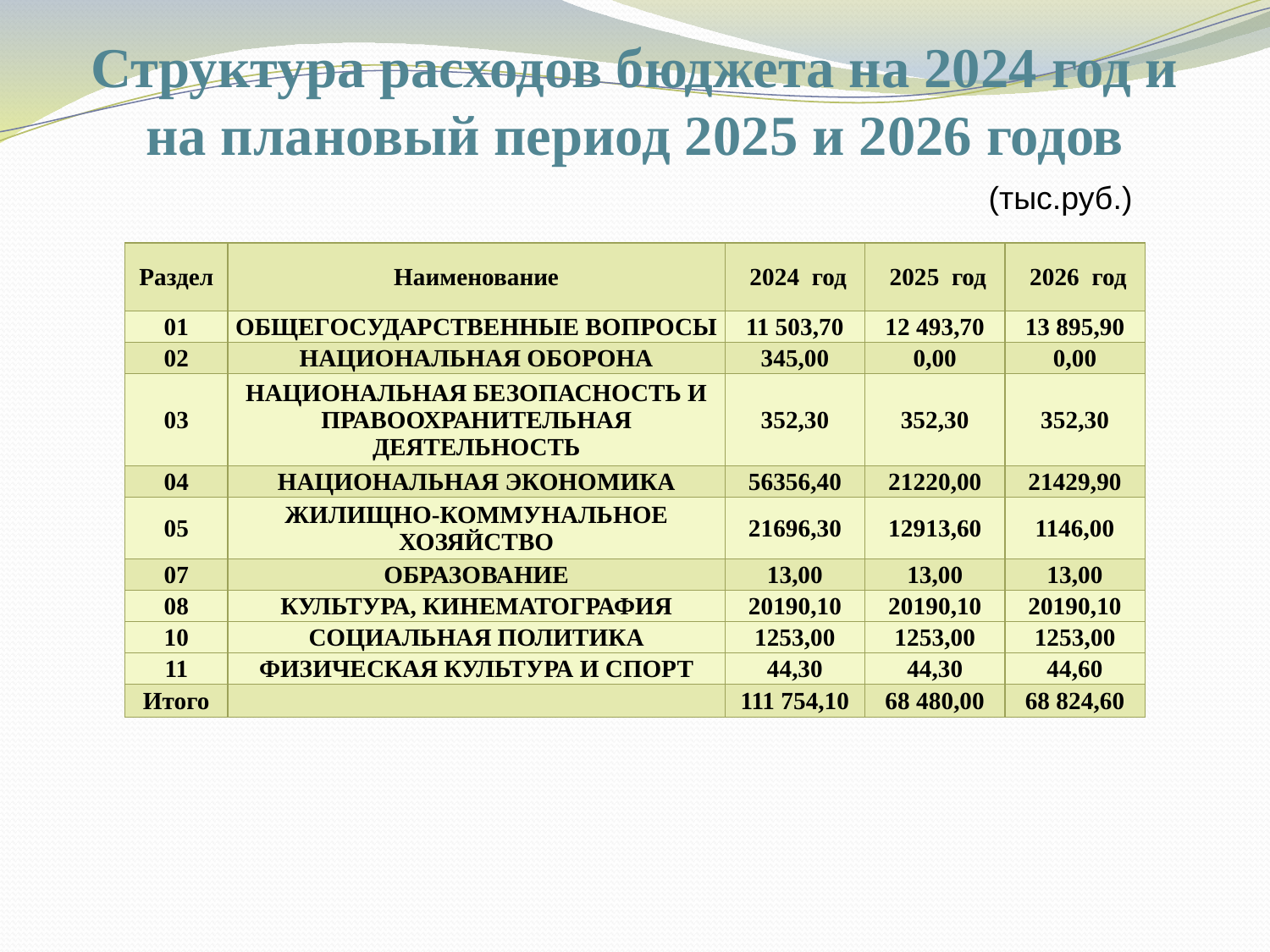

Структура расходов бюджета на 2024 год и на плановый период 2025 и 2026 годов

(тыс.руб.)
| Раздел | Наименование | 2024 год | 2025 год | 2026 год |
| --- | --- | --- | --- | --- |
| 01 | ОБЩЕГОСУДАРСТВЕННЫЕ ВОПРОСЫ | 11 503,70 | 12 493,70 | 13 895,90 |
| 02 | НАЦИОНАЛЬНАЯ ОБОРОНА | 345,00 | 0,00 | 0,00 |
| 03 | НАЦИОНАЛЬНАЯ БЕЗОПАСНОСТЬ И ПРАВООХРАНИТЕЛЬНАЯ ДЕЯТЕЛЬНОСТЬ | 352,30 | 352,30 | 352,30 |
| 04 | НАЦИОНАЛЬНАЯ ЭКОНОМИКА | 56356,40 | 21220,00 | 21429,90 |
| 05 | ЖИЛИЩНО-КОММУНАЛЬНОЕ ХОЗЯЙСТВО | 21696,30 | 12913,60 | 1146,00 |
| 07 | ОБРАЗОВАНИЕ | 13,00 | 13,00 | 13,00 |
| 08 | КУЛЬТУРА, КИНЕМАТОГРАФИЯ | 20190,10 | 20190,10 | 20190,10 |
| 10 | СОЦИАЛЬНАЯ ПОЛИТИКА | 1253,00 | 1253,00 | 1253,00 |
| 11 | ФИЗИЧЕСКАЯ КУЛЬТУРА И СПОРТ | 44,30 | 44,30 | 44,60 |
| Итого |  | 111 754,10 | 68 480,00 | 68 824,60 |